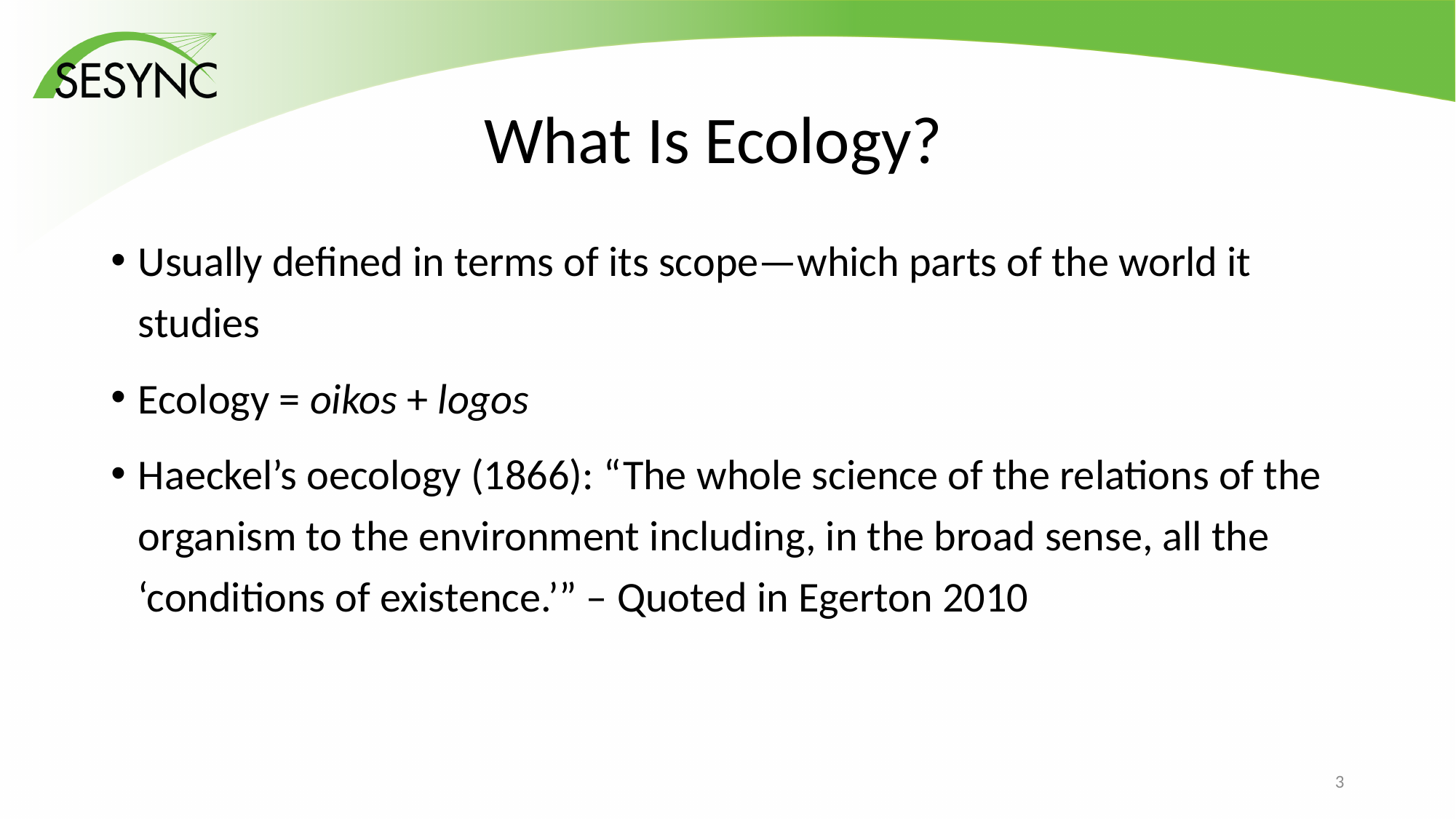

# What Is Ecology?
Usually defined in terms of its scope—which parts of the world it studies
Ecology = oikos + logos
Haeckel’s oecology (1866): “The whole science of the relations of the organism to the environment including, in the broad sense, all the ‘conditions of existence.’” – Quoted in Egerton 2010

3